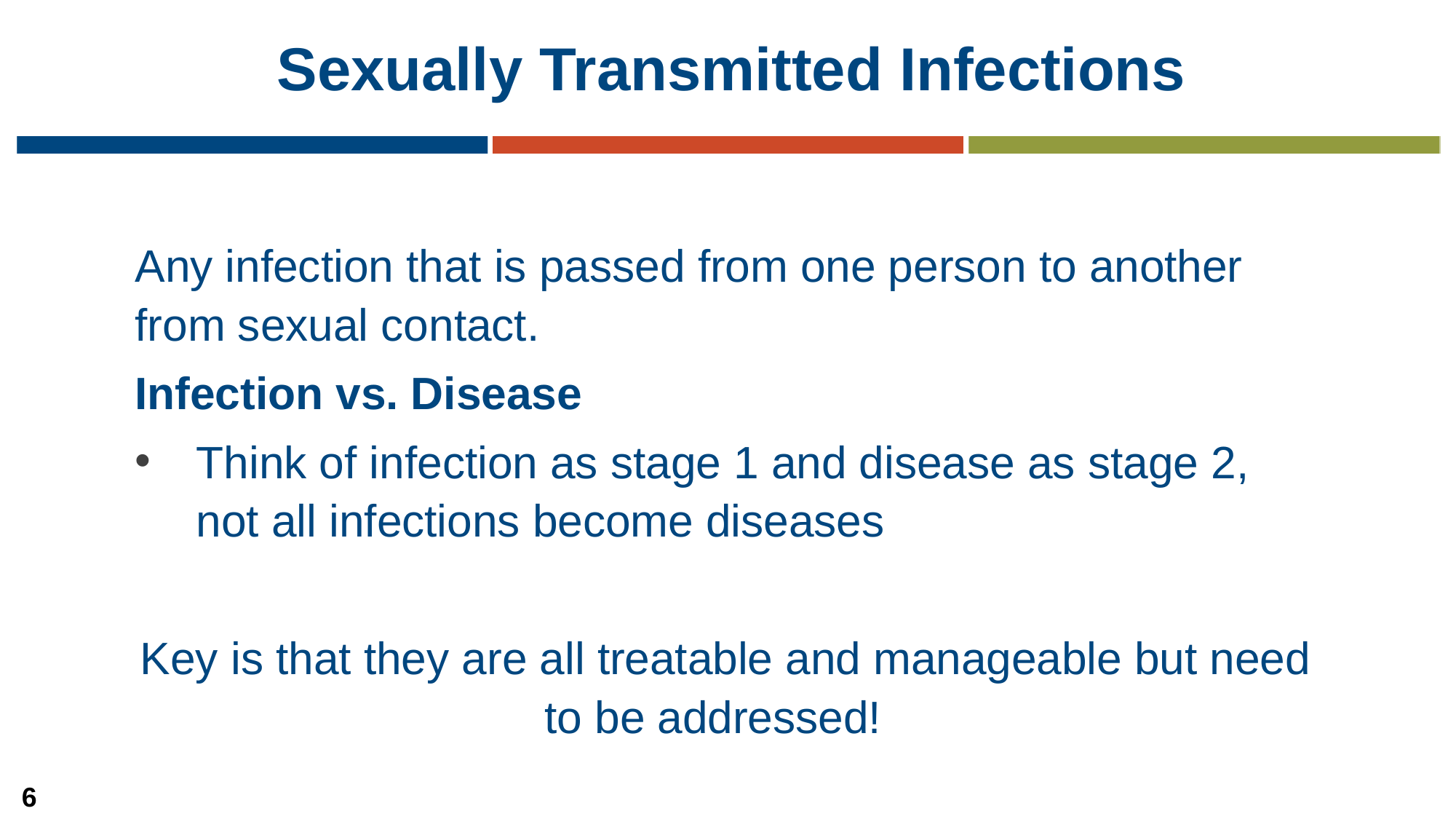

# Sexually Transmitted Infections
Any infection that is passed from one person to another from sexual contact.
Infection vs. Disease
Think of infection as stage 1 and disease as stage 2, not all infections become diseases

Key is that they are all treatable and manageable but need to be addressed!